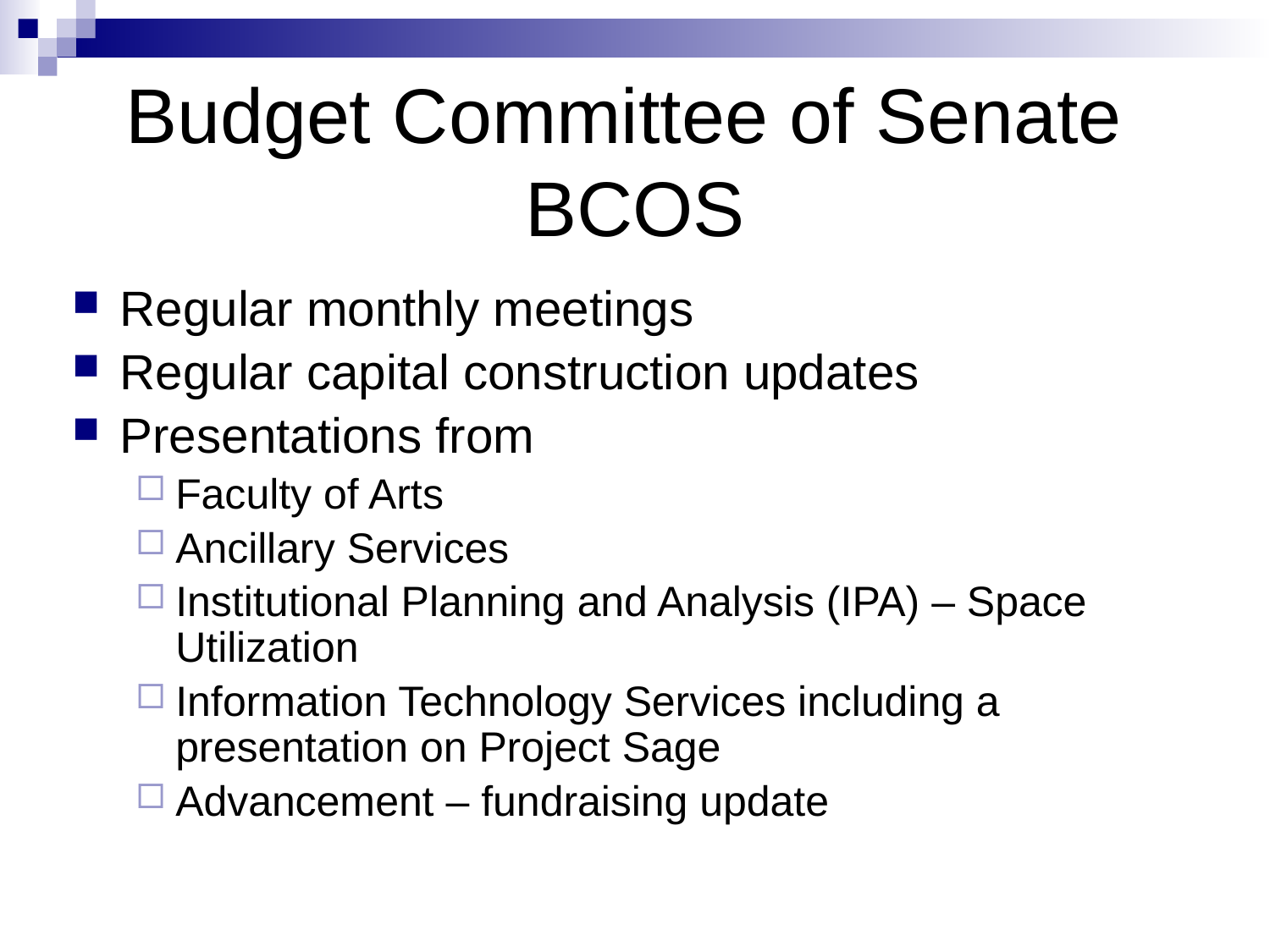

# Budget Committee of Senate BCOS
Regular monthly meetings
Regular capital construction updates
Presentations from
Faculty of Arts
Ancillary Services
Institutional Planning and Analysis (IPA) – Space Utilization
Information Technology Services including a presentation on Project Sage
Advancement – fundraising update